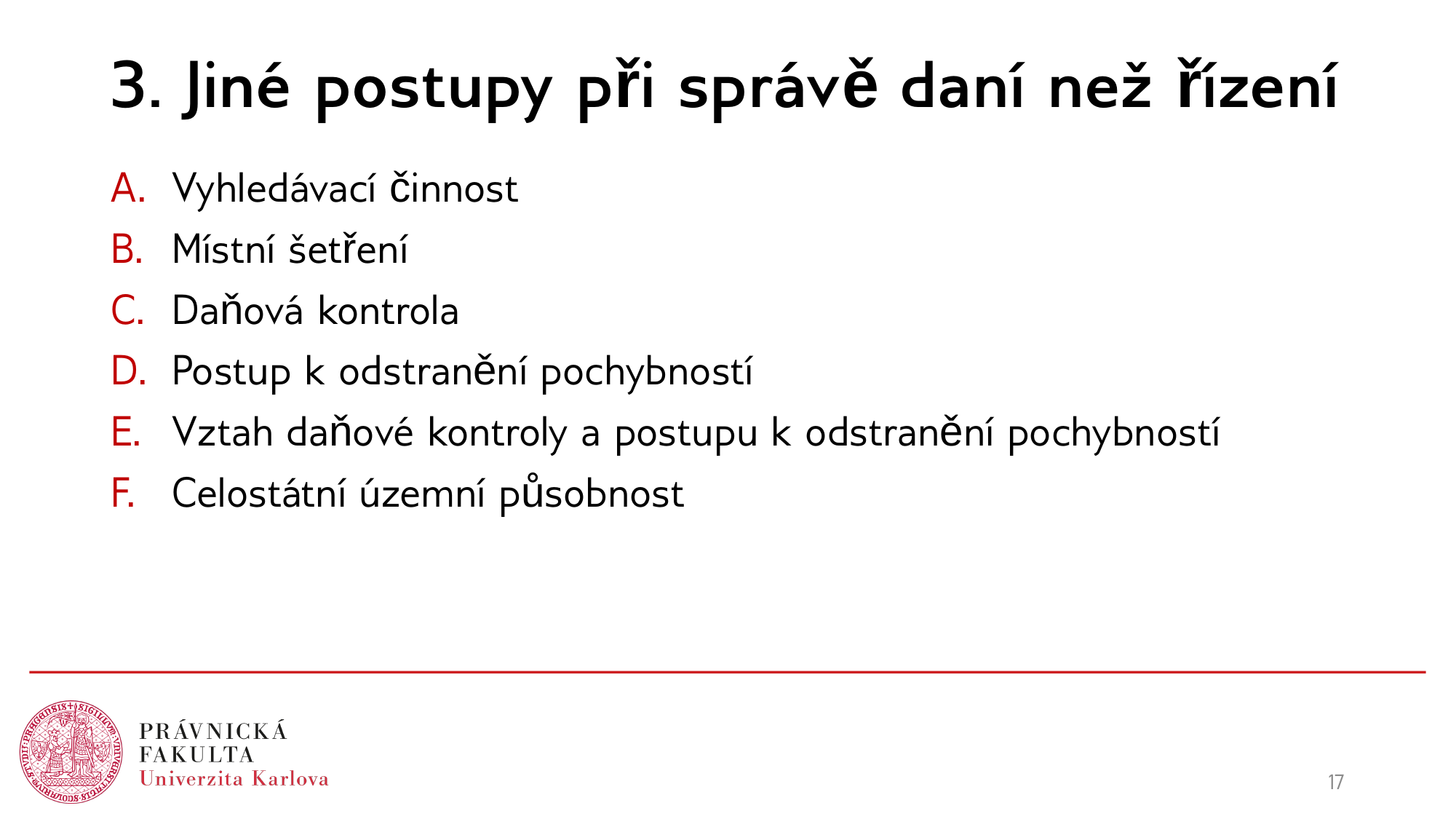

# 3. Jiné postupy při správě daní než řízení
Vyhledávací činnost
Místní šetření
Daňová kontrola
Postup k odstranění pochybností
Vztah daňové kontroly a postupu k odstranění pochybností
Celostátní územní působnost

17